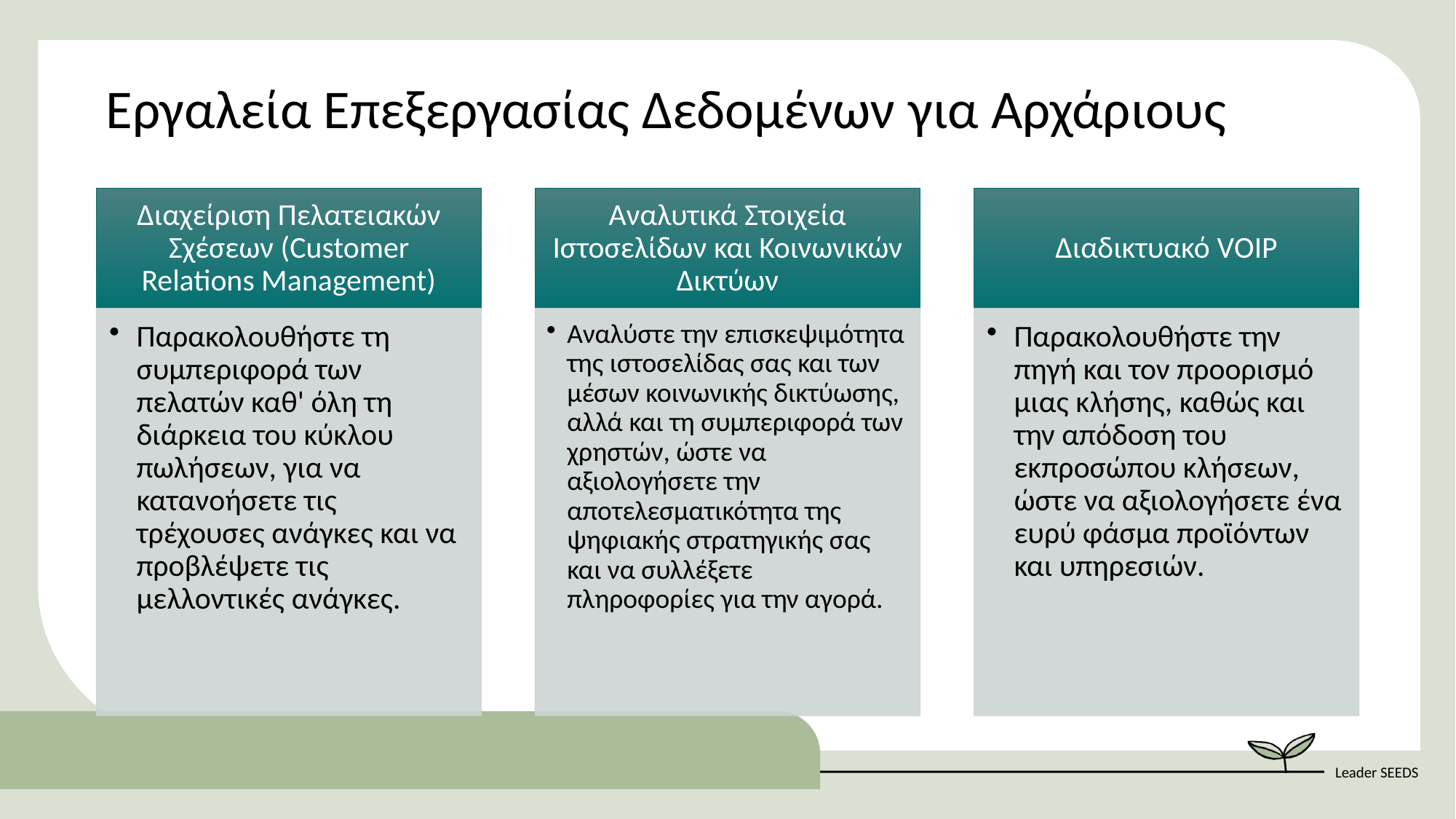

Εργαλεία Επεξεργασίας Δεδομένων για Αρχάριους
Διαχείριση Πελατειακών Σχέσεων (Customer Relations Management)
Παρακολουθήστε τη συμπεριφορά των πελατών καθ' όλη τη διάρκεια του κύκλου πωλήσεων, για να κατανοήσετε τις τρέχουσες ανάγκες και να προβλέψετε τις μελλοντικές ανάγκες.
Αναλυτικά Στοιχεία Ιστοσελίδων και Κοινωνικών Δικτύων
Αναλύστε την επισκεψιμότητα της ιστοσελίδας σας και των μέσων κοινωνικής δικτύωσης, αλλά και τη συμπεριφορά των χρηστών, ώστε να αξιολογήσετε την αποτελεσματικότητα της ψηφιακής στρατηγικής σας και να συλλέξετε πληροφορίες για την αγορά.

Διαδικτυακό VOIP
Παρακολουθήστε την πηγή και τον προορισμό μιας κλήσης, καθώς και την απόδοση του εκπροσώπου κλήσεων, ώστε να αξιολογήσετε ένα ευρύ φάσμα προϊόντων και υπηρεσιών.